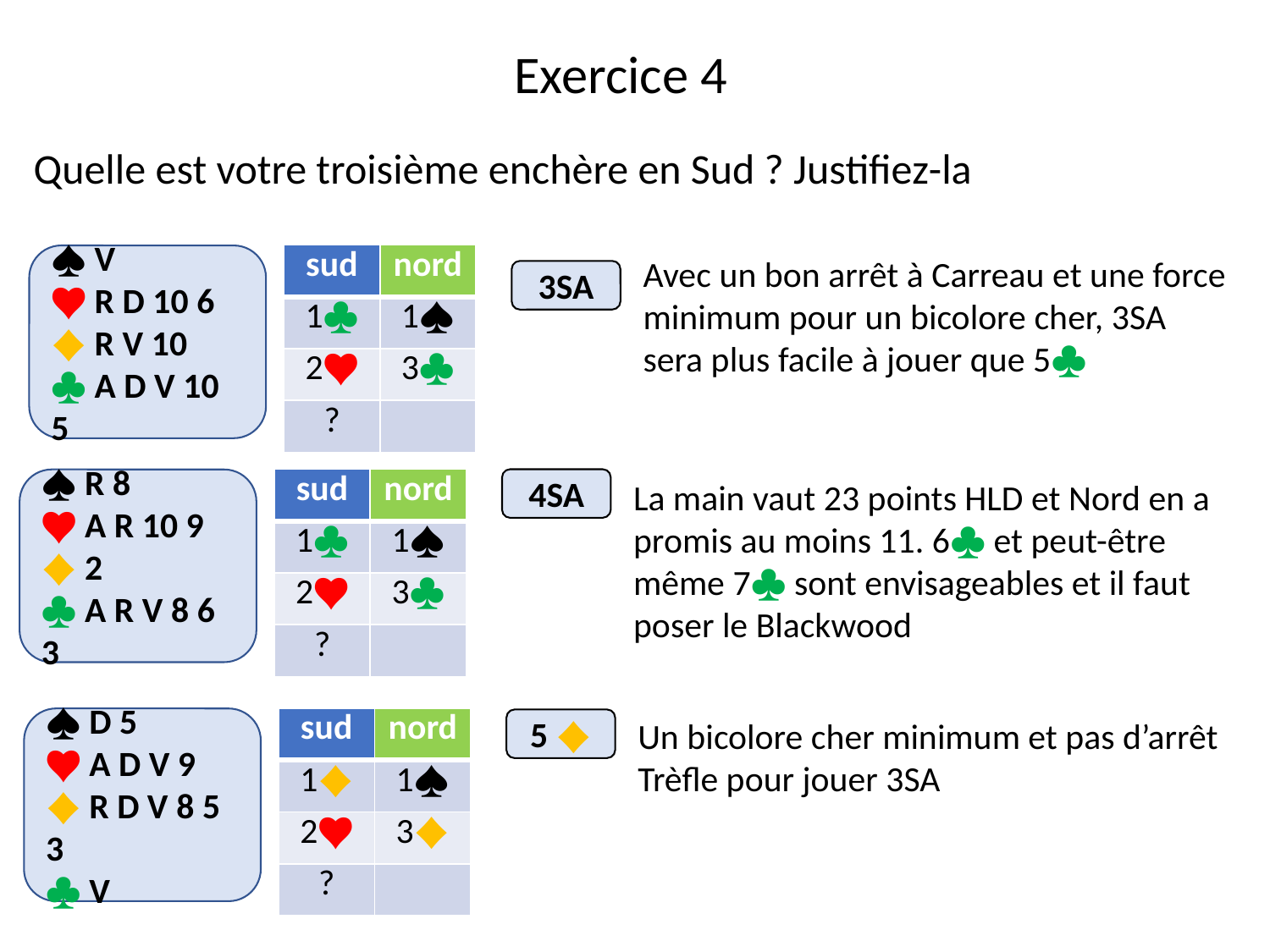

# Exercice 4
Quelle est votre troisième enchère en Sud ? Justifiez-la

| sud | nord |
| --- | --- |
| 1♣ | 1♠ |
| 2♥ | 3♣ |
| ? |  |
Avec un bon arrêt à Carreau et une force minimum pour un bicolore cher, 3SA sera plus facile à jouer que 5♣
♠ V
♥ R D 10 6
♦ R V 10
♣ A D V 10 5
3SA
La main vaut 23 points HLD et Nord en a promis au moins 11. 6♣ et peut-être même 7♣ sont envisageables et il faut poser le Blackwood
| sud | nord |
| --- | --- |
| 1♣ | 1♠ |
| 2♥ | 3♣ |
| ? |  |
4SA
♠ R 8
♥ A R 10 9
♦ 2
♣ A R V 8 6 3
| sud | nord |
| --- | --- |
| 1♦ | 1♠ |
| 2♥ | 3♦ |
| ? |  |
Un bicolore cher minimum et pas d’arrêt Trèfle pour jouer 3SA
♠ D 5
♥ A D V 9
♦ R D V 8 5 3
♣ V
5 ♦